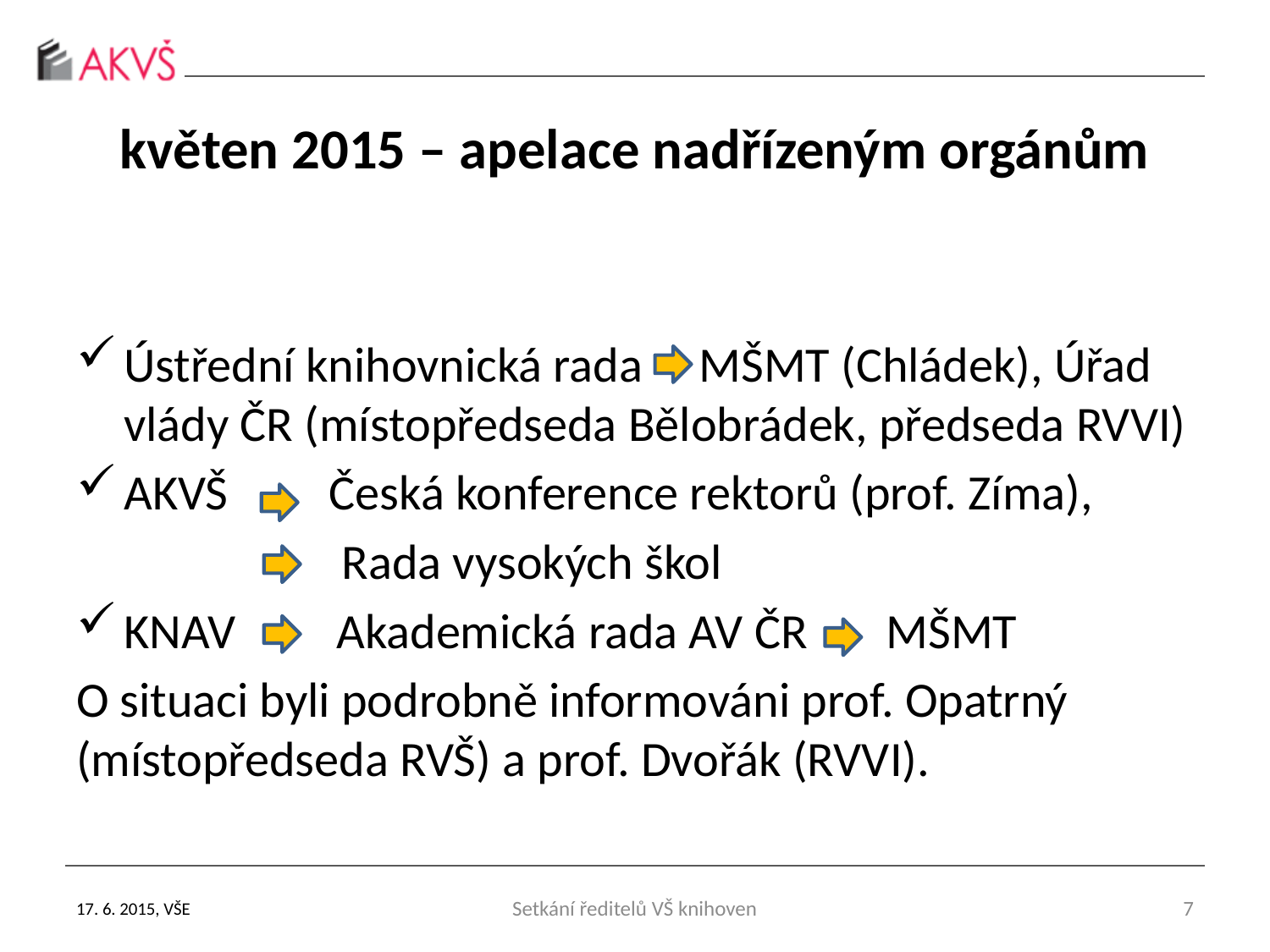

# květen 2015 – apelace nadřízeným orgánům
Ústřední knihovnická rada     MŠMT (Chládek), Úřad vlády ČR (místopředseda Bělobrádek, předseda RVVI)
AKVŠ         Česká konference rektorů (prof. Zíma),
                                 Rada vysokých škol
KNAV         Akademická rada AV ČR       MŠMT
O situaci byli podrobně informováni prof. Opatrný (místopředseda RVŠ) a prof. Dvořák (RVVI).

17. 6. 2015, VŠE
Setkání ředitelů VŠ knihoven
7